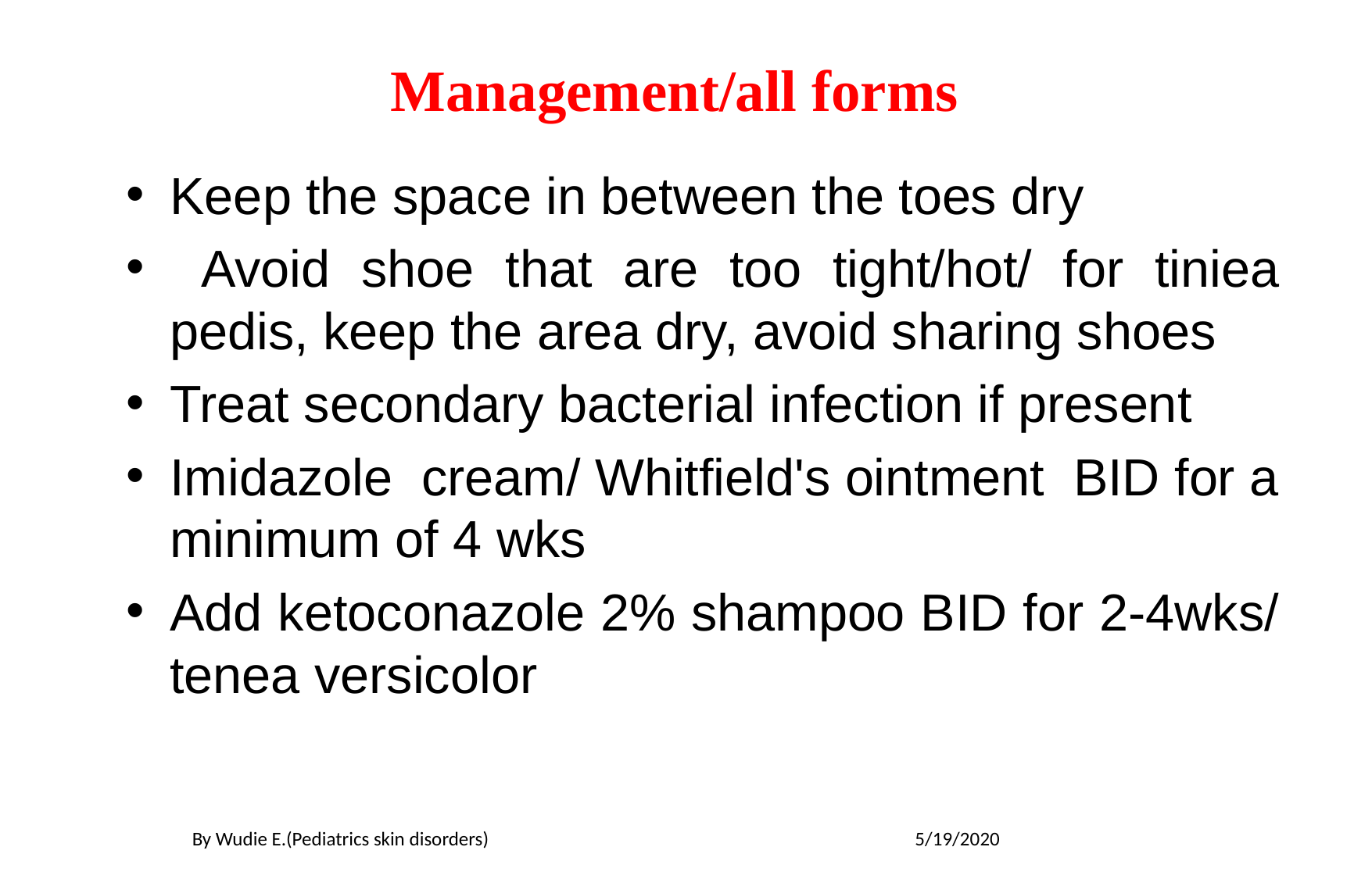

# Management/all forms
Keep the space in between the toes dry
 Avoid shoe that are too tight/hot/ for tiniea pedis, keep the area dry, avoid sharing shoes
Treat secondary bacterial infection if present
Imidazole  cream/ Whitfield's ointment  BID for a minimum of 4 wks
Add ketoconazole 2% shampoo BID for 2-4wks/ tenea versicolor
By Wudie E.(Pediatrics skin disorders)
5/19/2020